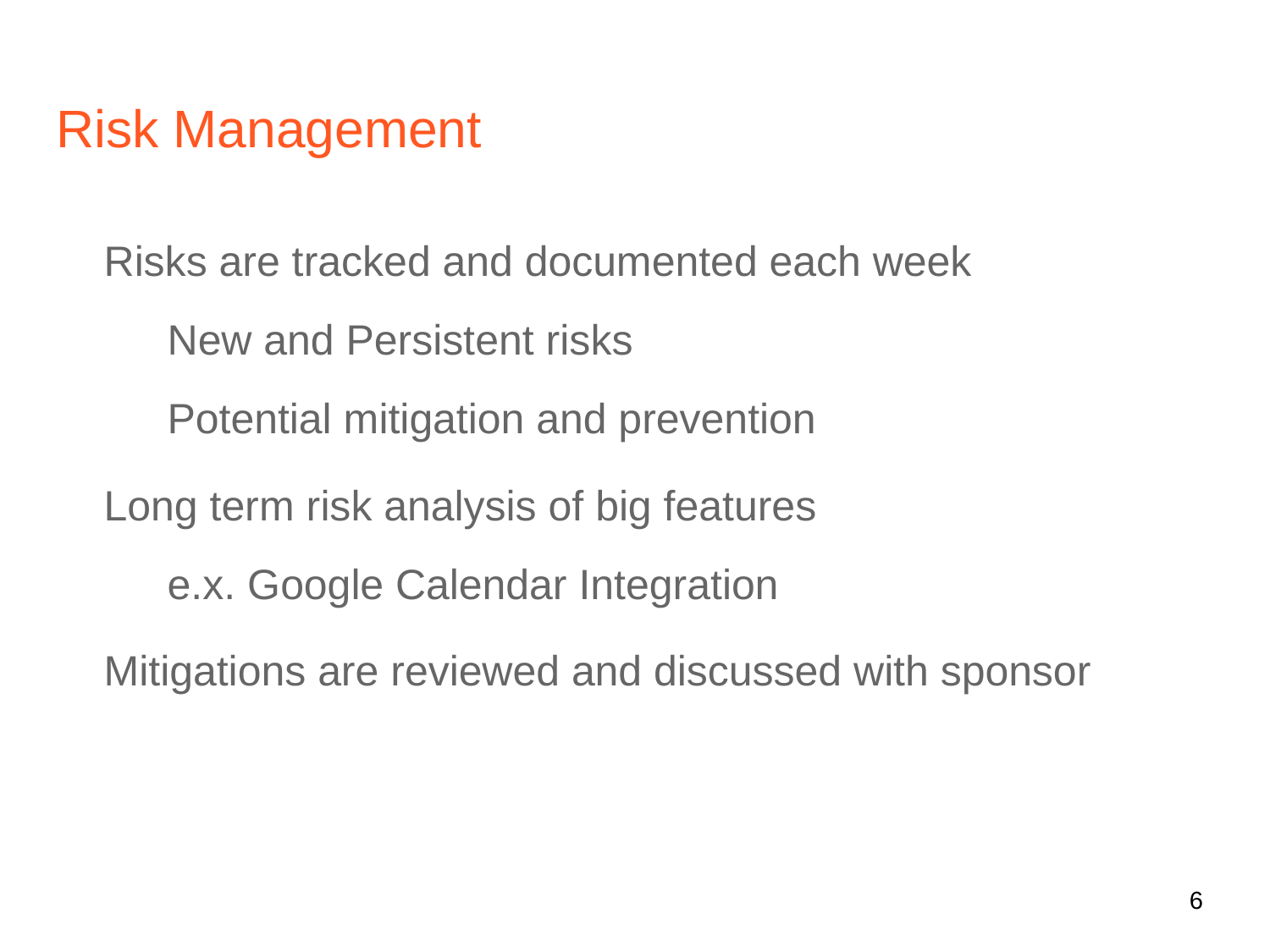

# Risk Management
Risks are tracked and documented each week
New and Persistent risks
Potential mitigation and prevention
Long term risk analysis of big features
e.x. Google Calendar Integration
Mitigations are reviewed and discussed with sponsor
6